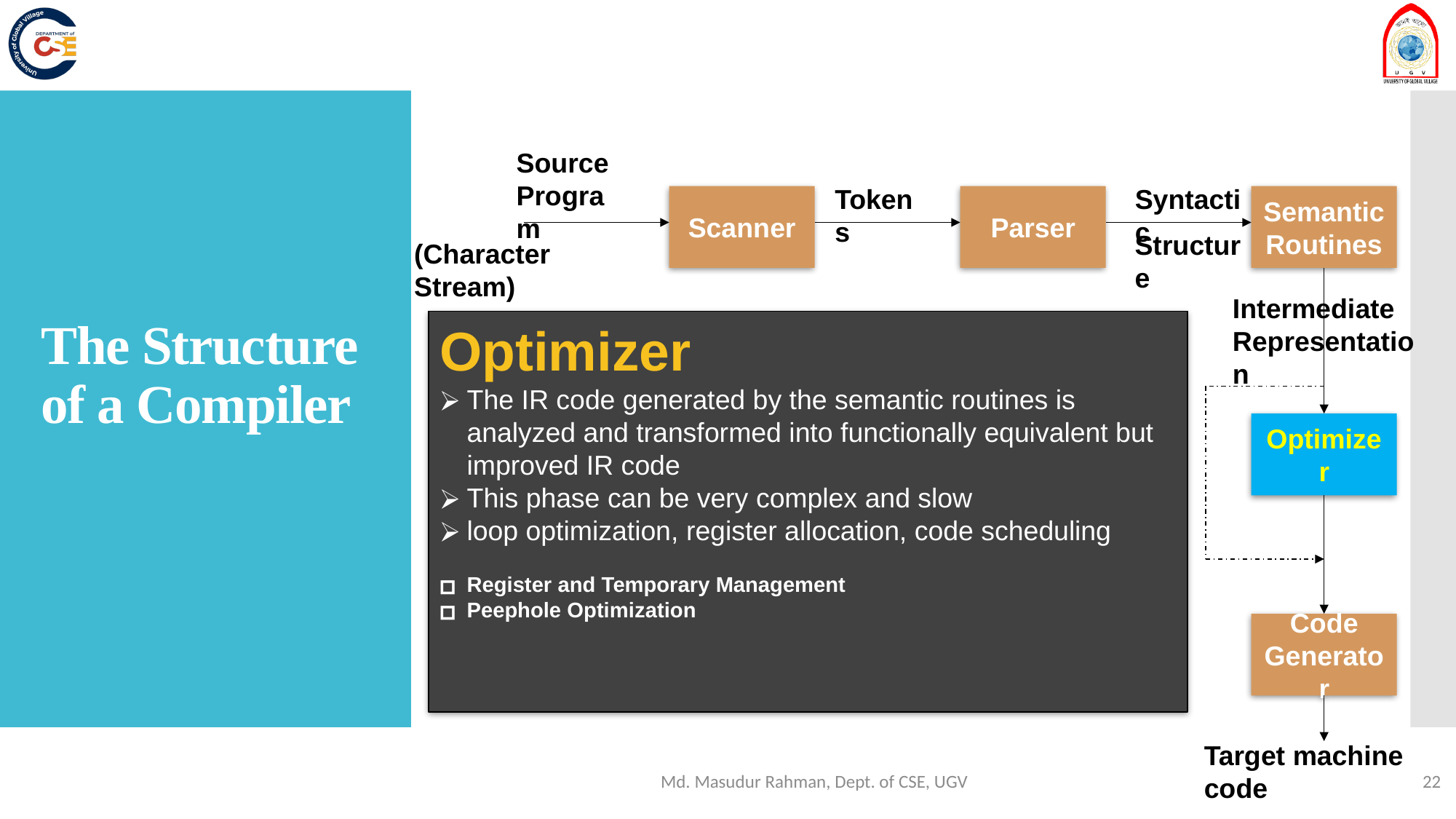

# The Structure of a Compiler
Source
Program
Tokens
Syntactic
Scanner
Parser
Semantic
Routines
Structure
(Character Stream)
Intermediate
Representation
Optimizer
The IR code generated by the semantic routines is analyzed and transformed into functionally equivalent but improved IR code
This phase can be very complex and slow
loop optimization, register allocation, code scheduling

Register and Temporary Management
Peephole Optimization
Optimizer
Symbol and
Attribute
Tables
(Used by all
Phases of
The Compiler)
Code
Generator
Target machine code
Md. Masudur Rahman, Dept. of CSE, UGV
22